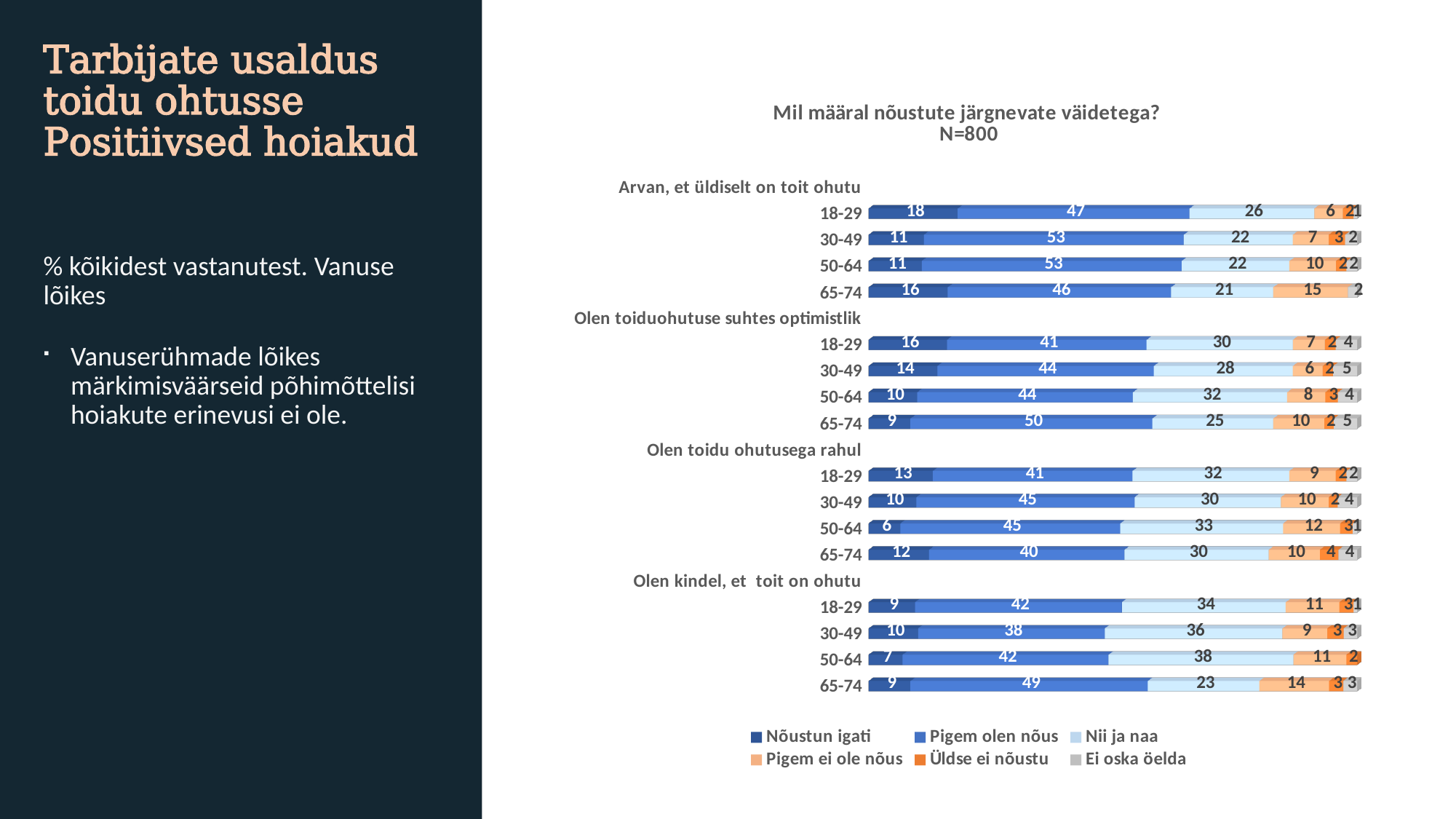

# Tarbijate usaldus  toidu ohtusse Positiivsed hoiakud

[unsupported chart]

% kõikidest vastanutest. Vanuse lõikes
Vanuserühmade lõikes märkimisväärseid põhimõttelisi hoiakute erinevusi ei ole.